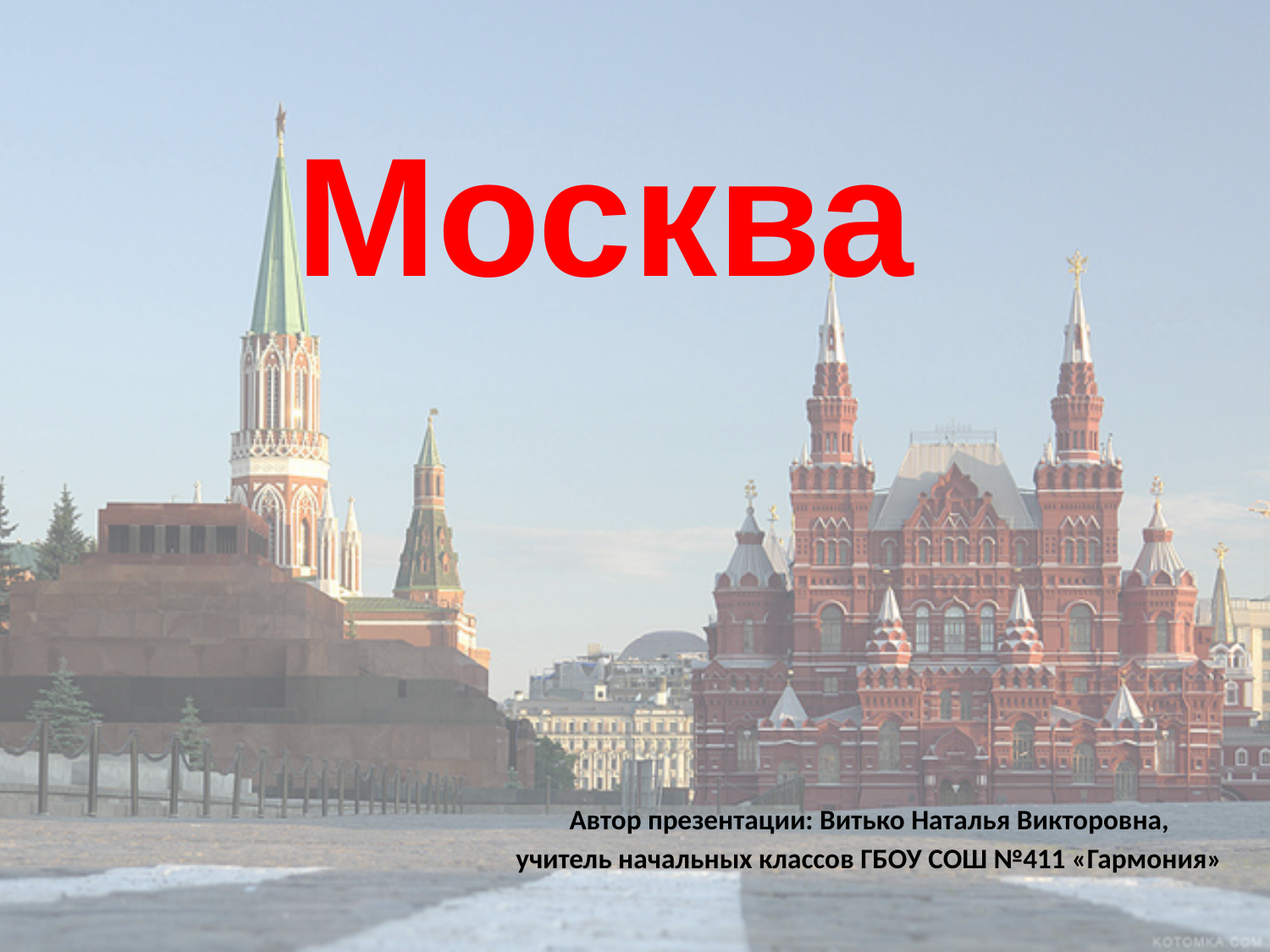

# Москва
Автор презентации: Витько Наталья Викторовна,
учитель начальных классов ГБОУ СОШ №411 «Гармония»